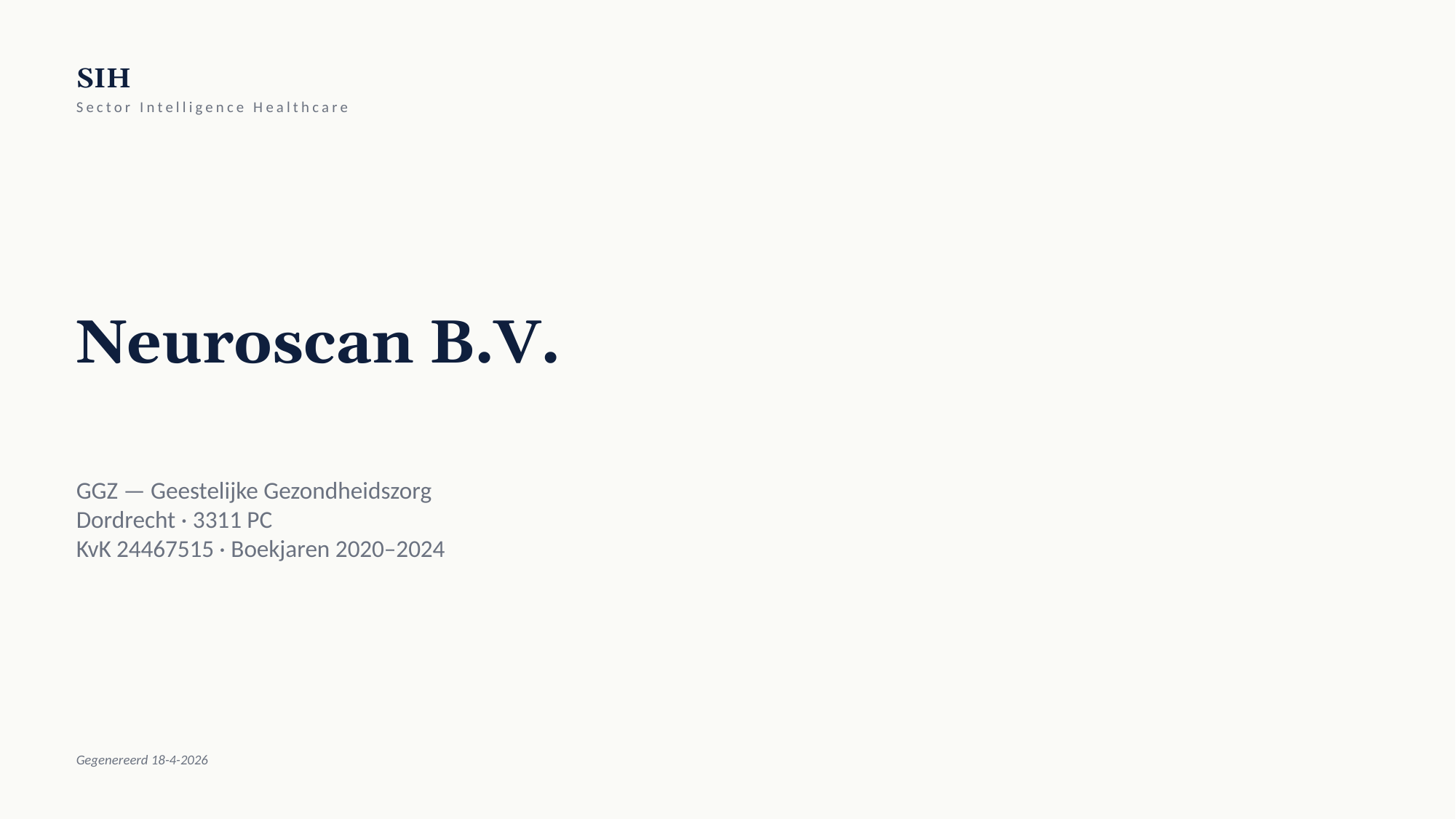

SIH
Sector Intelligence Healthcare
Neuroscan B.V.
GGZ — Geestelijke Gezondheidszorg
Dordrecht · 3311 PC
KvK 24467515 · Boekjaren 2020–2024
Gegenereerd 18-4-2026